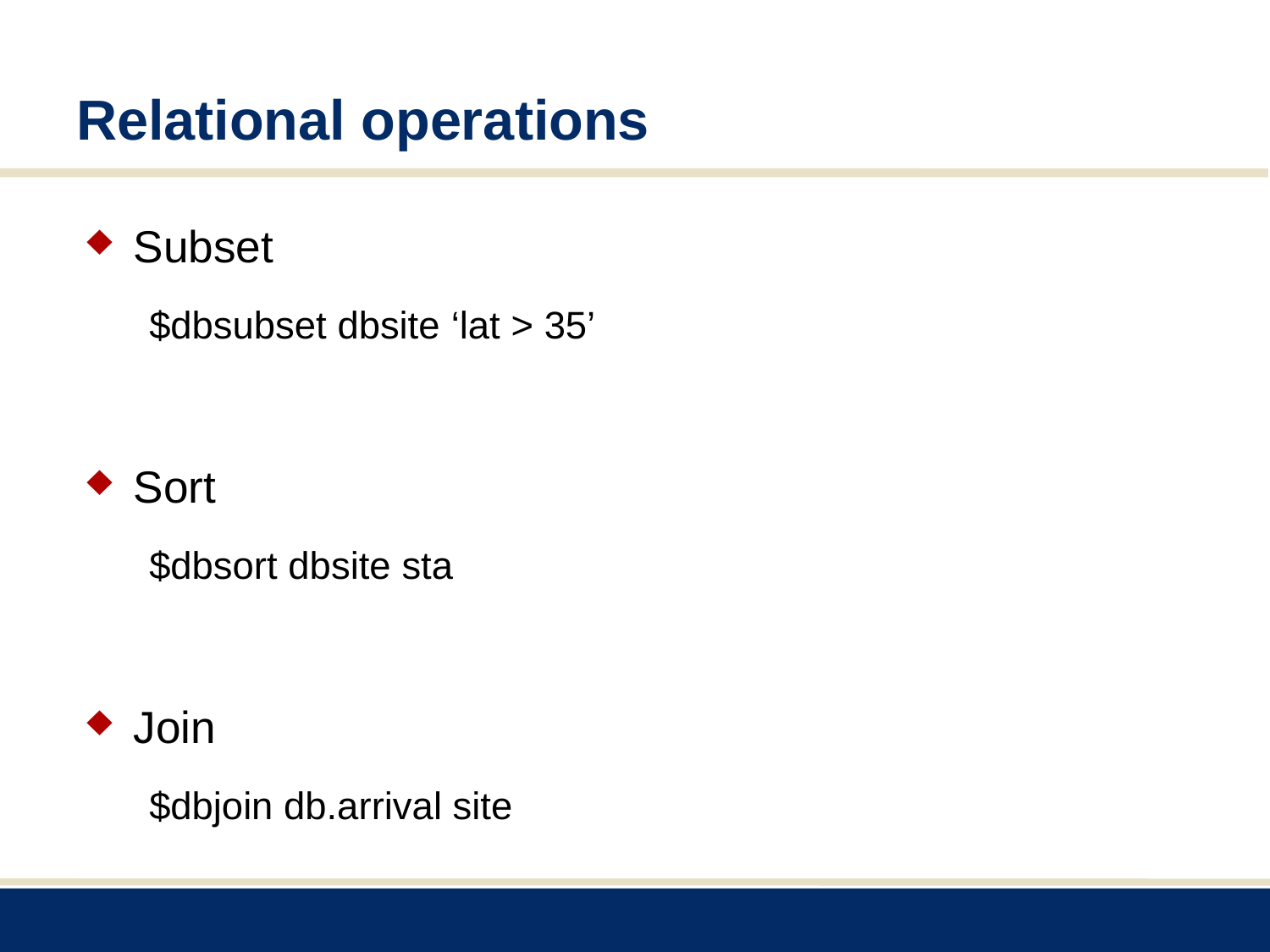

# Relational operations
Subset
$dbsubset dbsite ‘lat > 35’

Sort
$dbsort dbsite sta

Join
$dbjoin db.arrival site